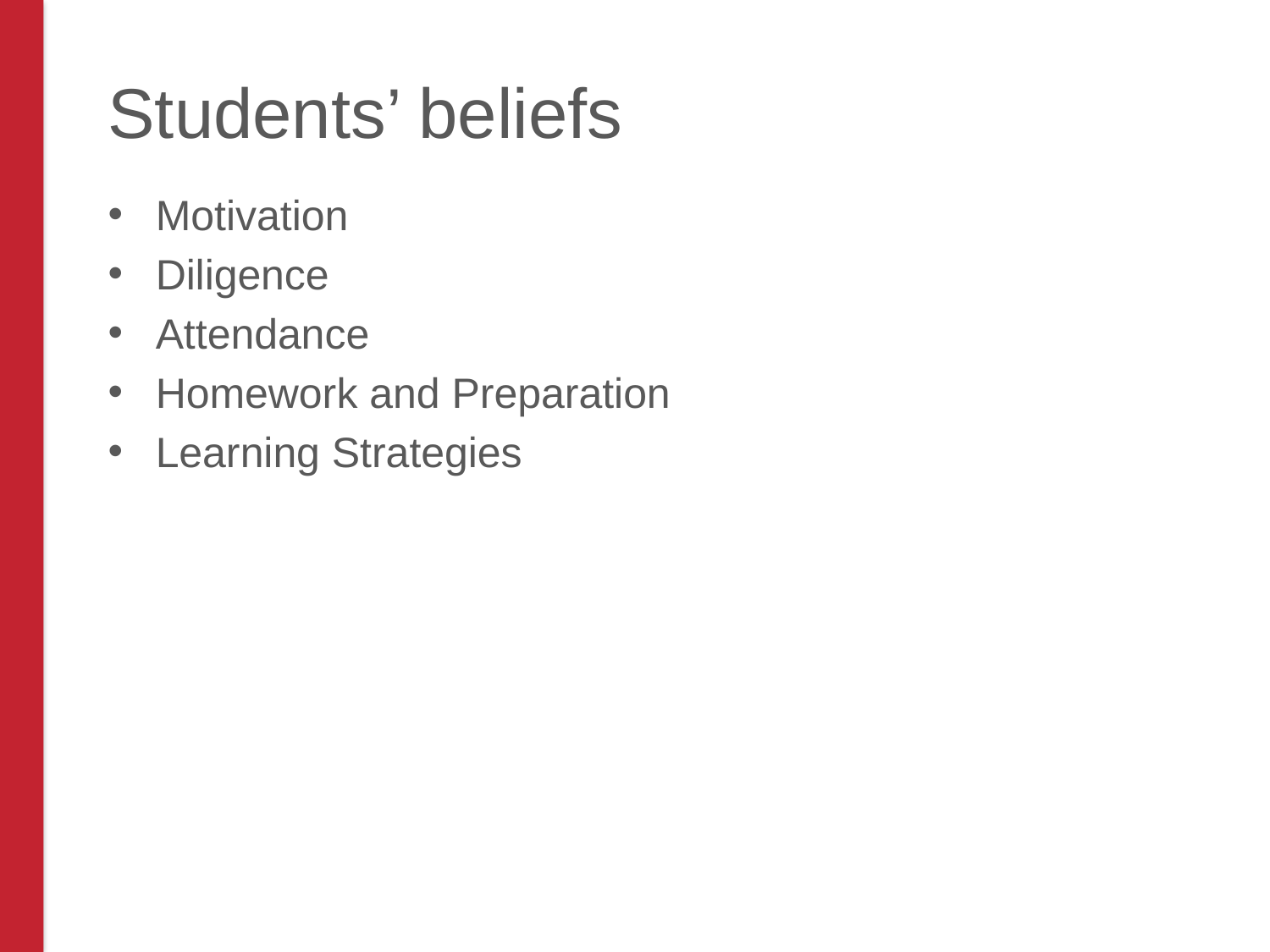

# Students’ beliefs
Motivation
Diligence
Attendance
Homework and Preparation
Learning Strategies